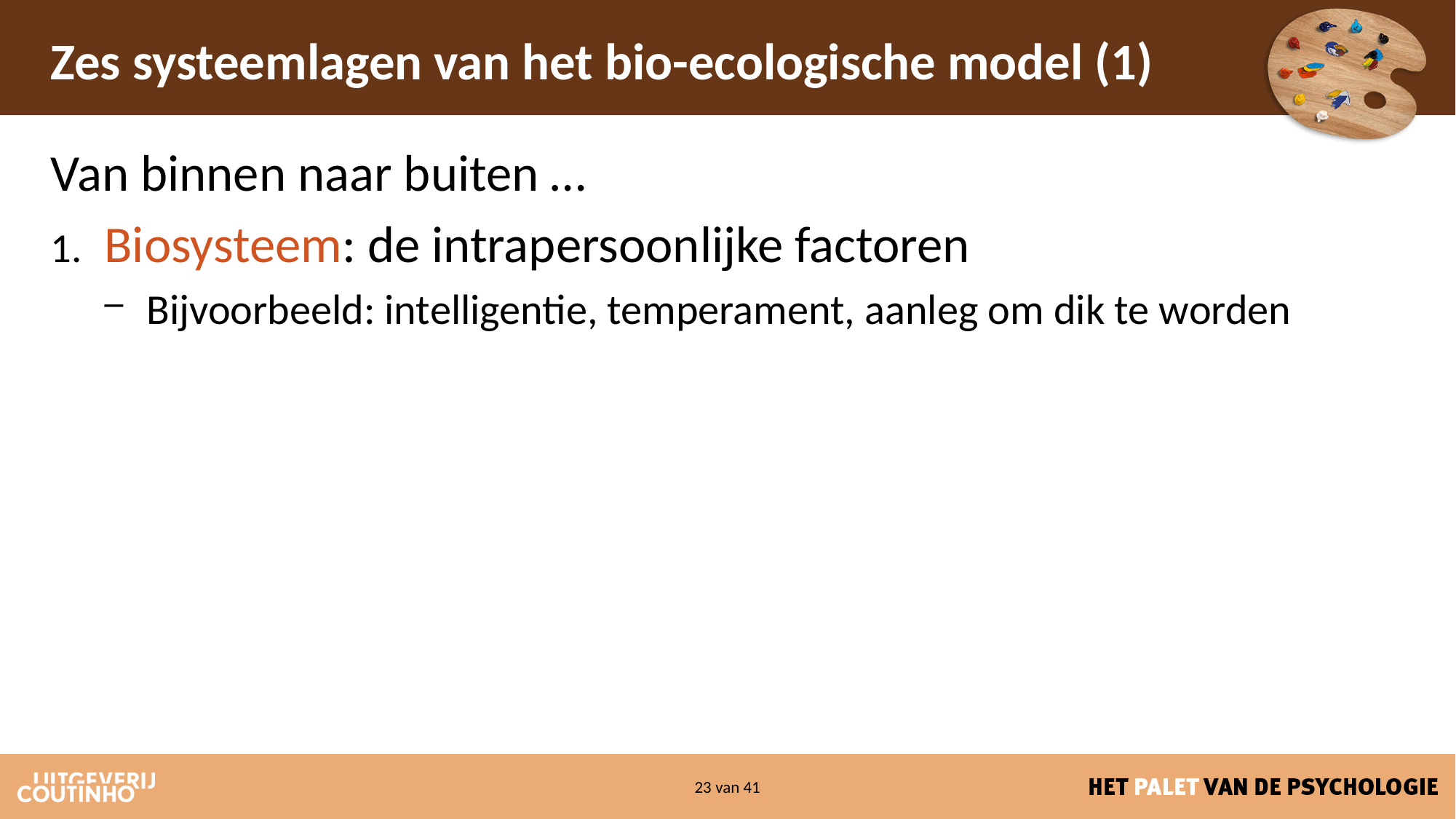

# Zes systeemlagen van het bio-ecologische model (1)
Van binnen naar buiten …
Biosysteem: de intrapersoonlijke factoren
Bijvoorbeeld: intelligentie, temperament, aanleg om dik te worden